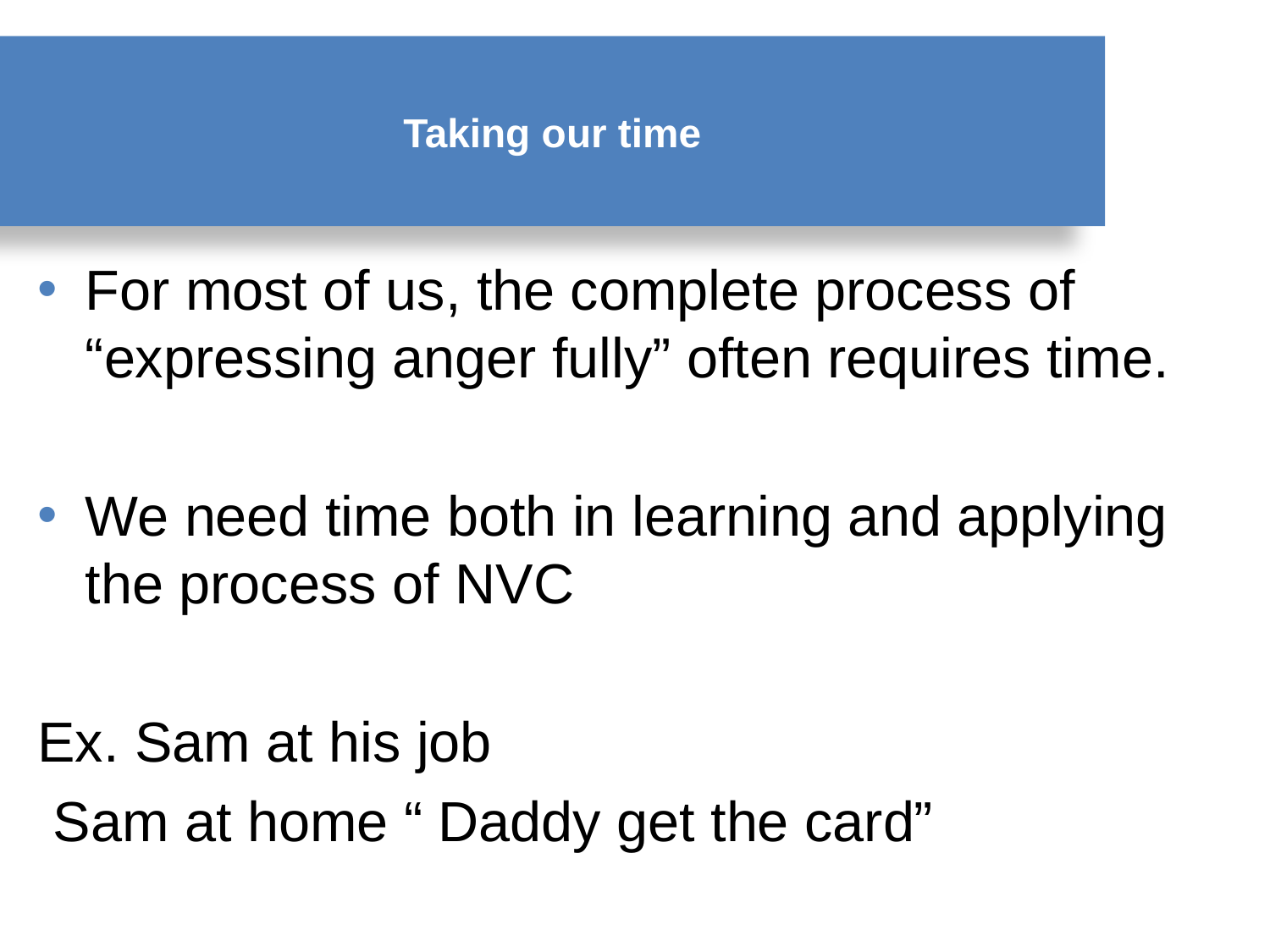

# Taking our time
For most of us, the complete process of “expressing anger fully” often requires time.

We need time both in learning and applying the process of NVC

Ex. Sam at his job
 Sam at home “ Daddy get the card”